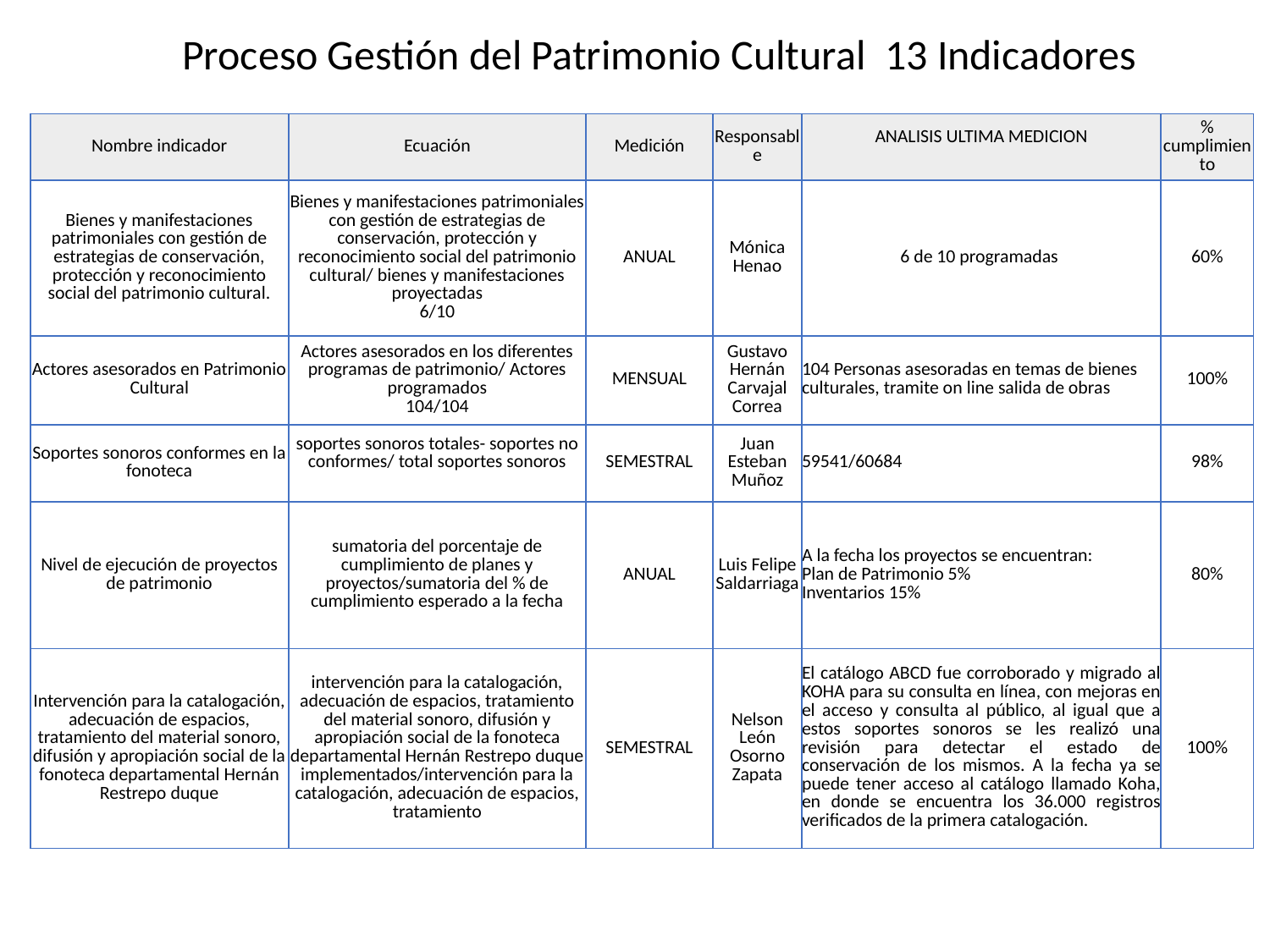

Proceso Gestión del Patrimonio Cultural  13 Indicadores
| Nombre indicador | Ecuación | Medición | Responsable | ANALISIS ULTIMA MEDICION | % cumplimiento |
| --- | --- | --- | --- | --- | --- |
| Bienes y manifestaciones patrimoniales con gestión de estrategias de conservación, protección y reconocimiento social del patrimonio cultural. | Bienes y manifestaciones patrimoniales con gestión de estrategias de conservación, protección y reconocimiento social del patrimonio cultural/ bienes y manifestaciones proyectadas 6/10 | ANUAL | Mónica Henao | 6 de 10 programadas | 60% |
| Actores asesorados en Patrimonio Cultural | Actores asesorados en los diferentes programas de patrimonio/ Actores programados 104/104 | MENSUAL | Gustavo Hernán Carvajal Correa | 104 Personas asesoradas en temas de bienes culturales, tramite on line salida de obras | 100% |
| Soportes sonoros conformes en la fonoteca | soportes sonoros totales- soportes no conformes/ total soportes sonoros | SEMESTRAL | Juan Esteban Muñoz | 59541/60684 | 98% |
| Nivel de ejecución de proyectos de patrimonio | sumatoria del porcentaje de cumplimiento de planes y proyectos/sumatoria del % de cumplimiento esperado a la fecha | ANUAL | Luis Felipe Saldarriaga | A la fecha los proyectos se encuentran: Plan de Patrimonio 5% Inventarios 15% | 80% |
| Intervención para la catalogación, adecuación de espacios, tratamiento del material sonoro, difusión y apropiación social de la fonoteca departamental Hernán Restrepo duque | intervención para la catalogación, adecuación de espacios, tratamiento del material sonoro, difusión y apropiación social de la fonoteca departamental Hernán Restrepo duque implementados/intervención para la catalogación, adecuación de espacios, tratamiento | SEMESTRAL | Nelson León Osorno Zapata | El catálogo ABCD fue corroborado y migrado al KOHA para su consulta en línea, con mejoras en el acceso y consulta al público, al igual que a estos soportes sonoros se les realizó una revisión para detectar el estado de conservación de los mismos. A la fecha ya se puede tener acceso al catálogo llamado Koha, en donde se encuentra los 36.000 registros verificados de la primera catalogación. | 100% |